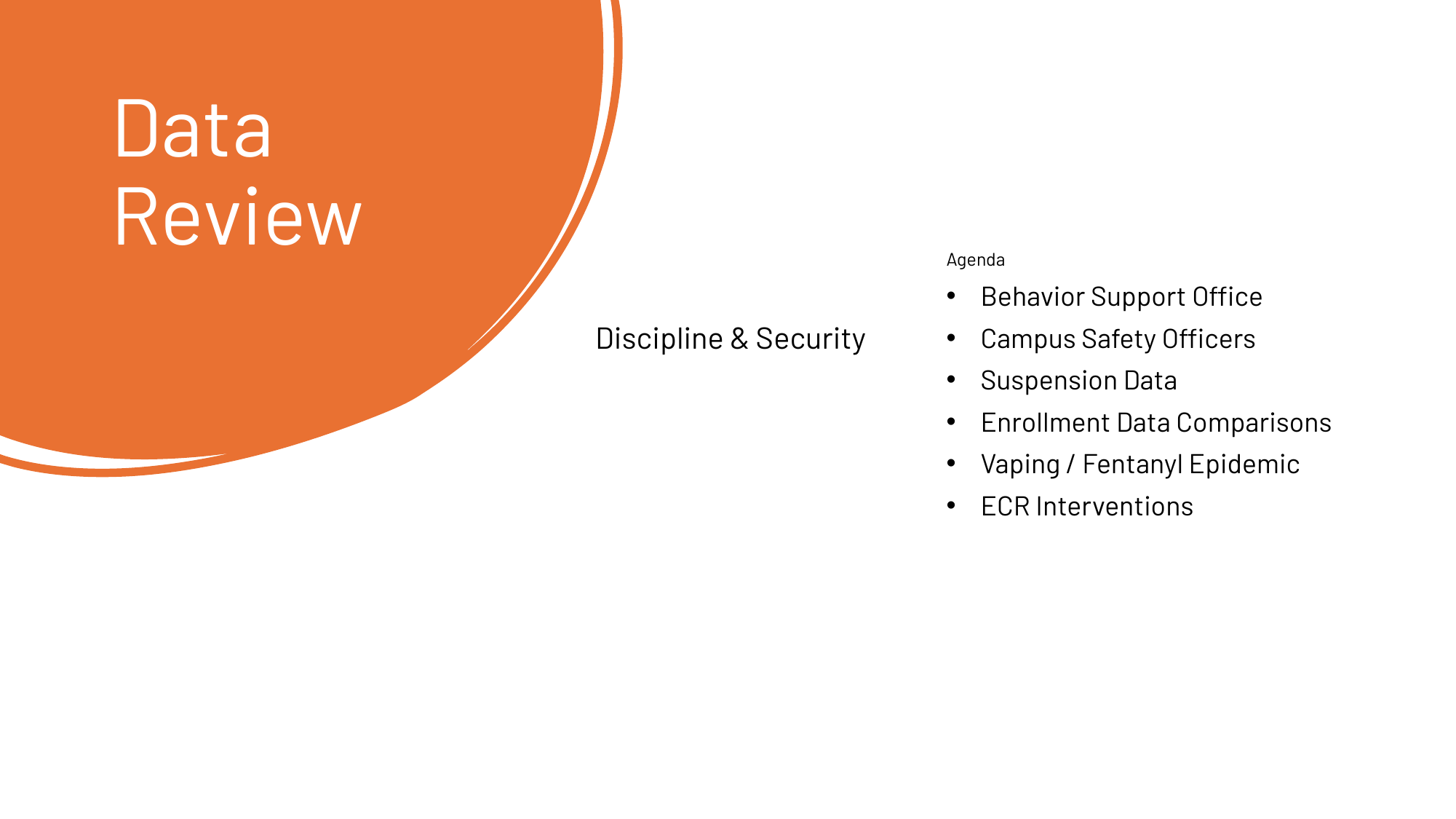

# Data Review
Agenda
Behavior Support Office
Campus Safety Officers
Suspension Data
Enrollment Data Comparisons
Vaping / Fentanyl Epidemic
ECR Interventions
Discipline & Security